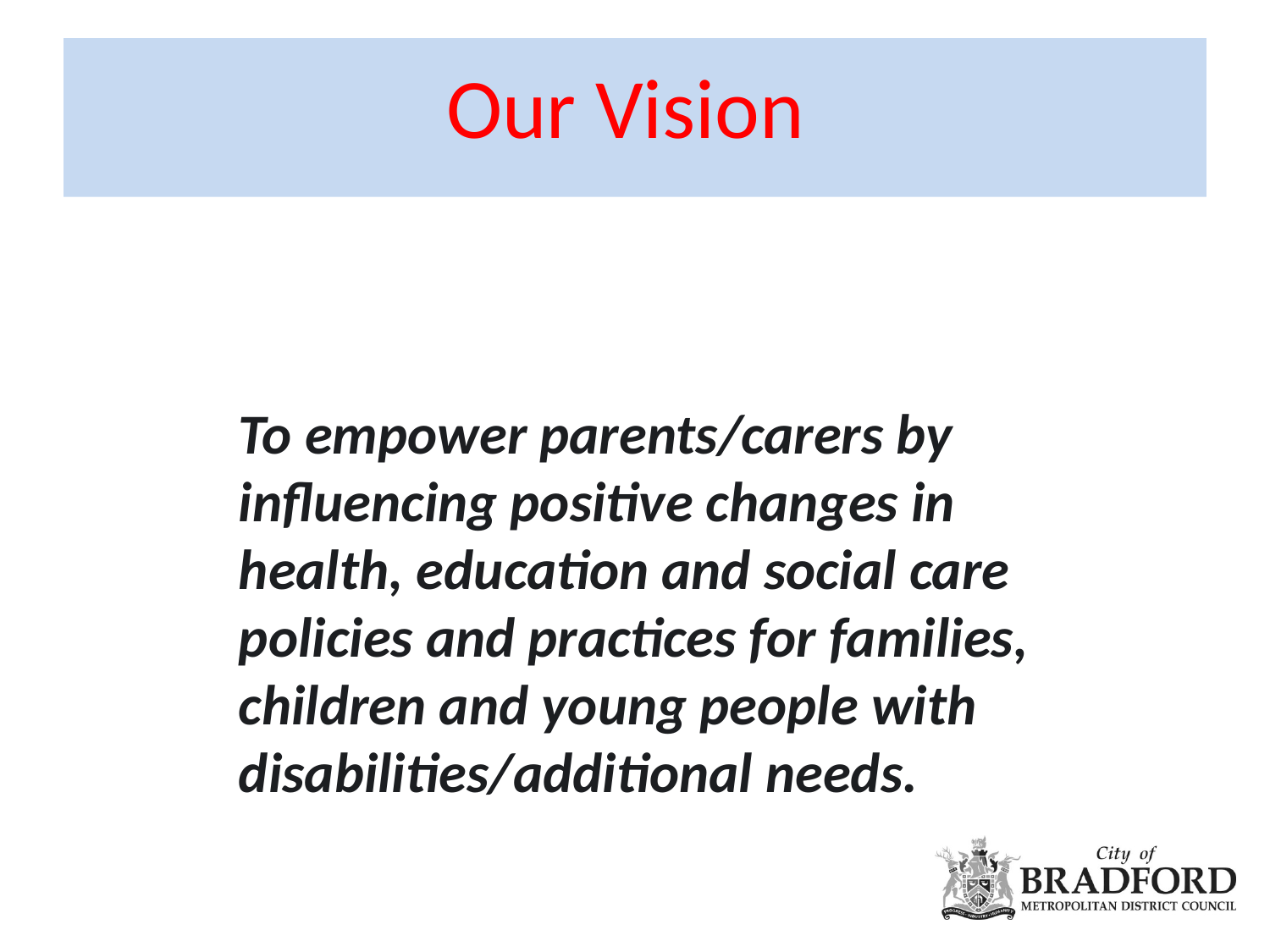

# Our Vision
To empower parents/carers by influencing positive changes in health, education and social care policies and practices for families, children and young people with disabilities/additional needs.